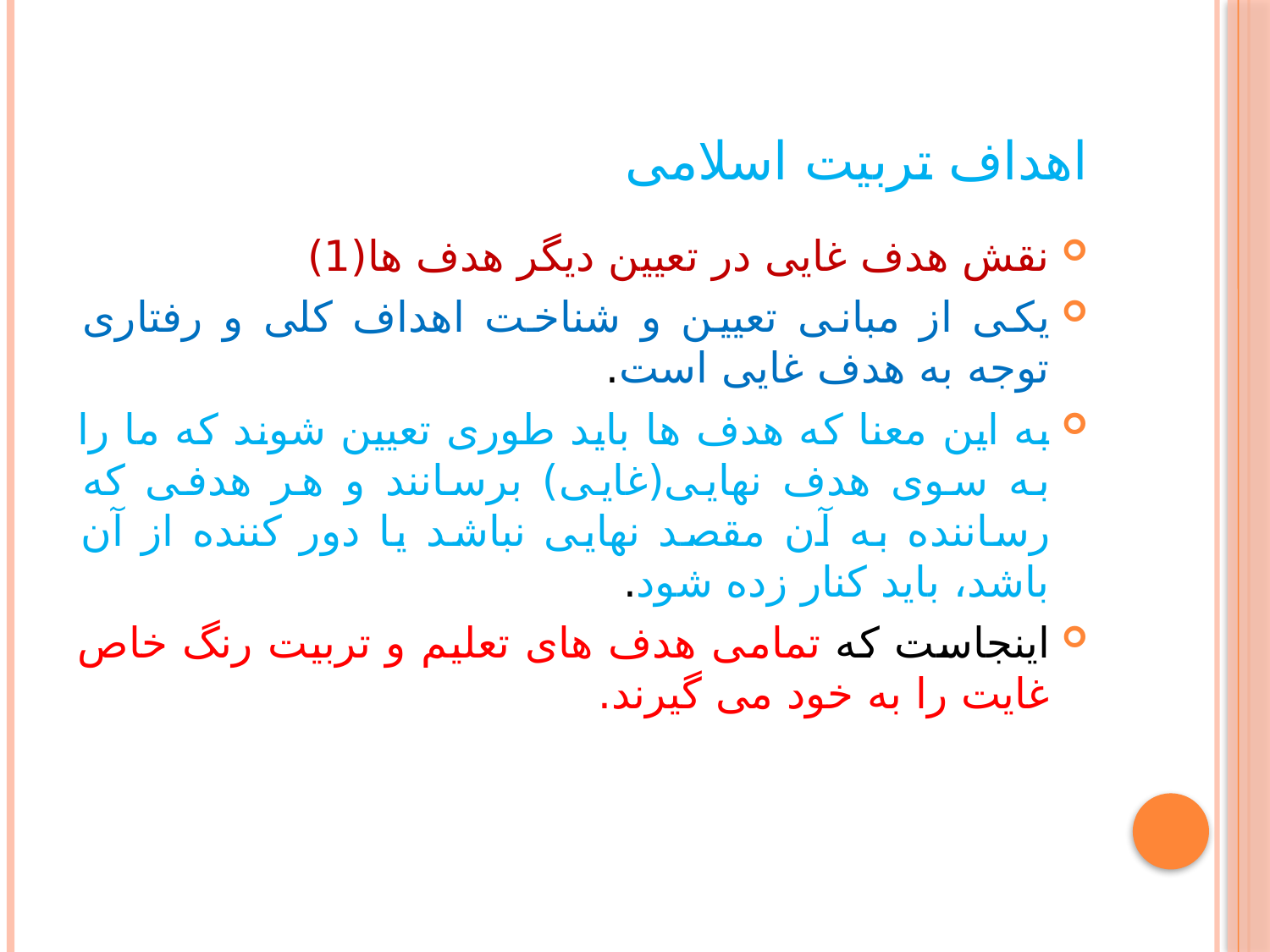

# اهداف تربیت اسلامی
نقش هدف غایی در تعیین دیگر هدف ها(1)
یکی از مبانی تعیین و شناخت اهداف کلی و رفتاری توجه به هدف غایی است.
به این معنا که هدف ها باید طوری تعیین شوند که ما را به سوی هدف نهایی(غایی) برسانند و هر هدفی که رساننده به آن مقصد نهایی نباشد یا دور کننده از آن باشد، باید کنار زده شود.
اینجاست که تمامی هدف های تعلیم و تربیت رنگ خاص غایت را به خود می گیرند.